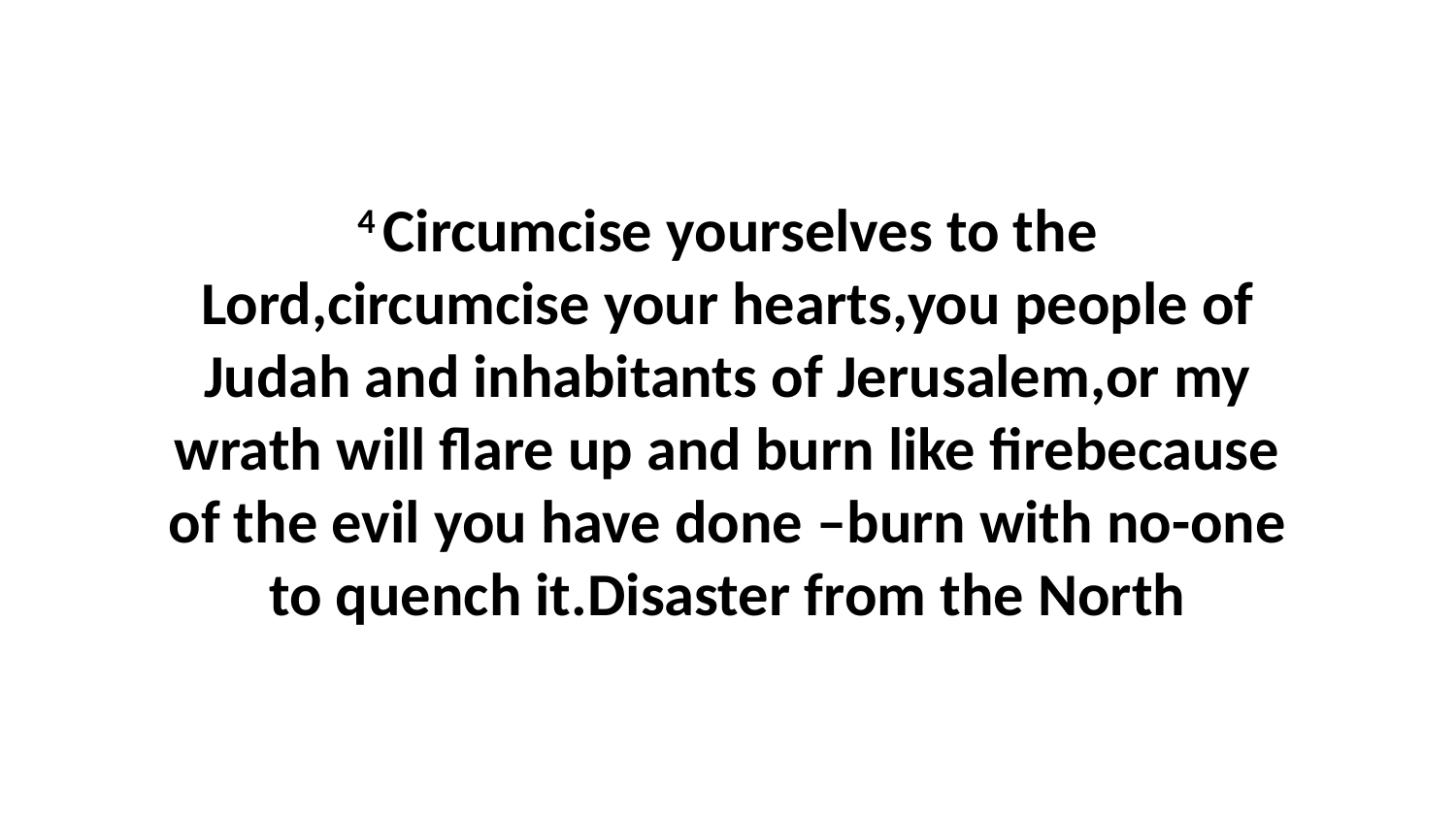

4 Circumcise yourselves to the Lord,circumcise your hearts,you people of Judah and inhabitants of Jerusalem,or my wrath will flare up and burn like firebecause of the evil you have done –burn with no-one to quench it.Disaster from the North